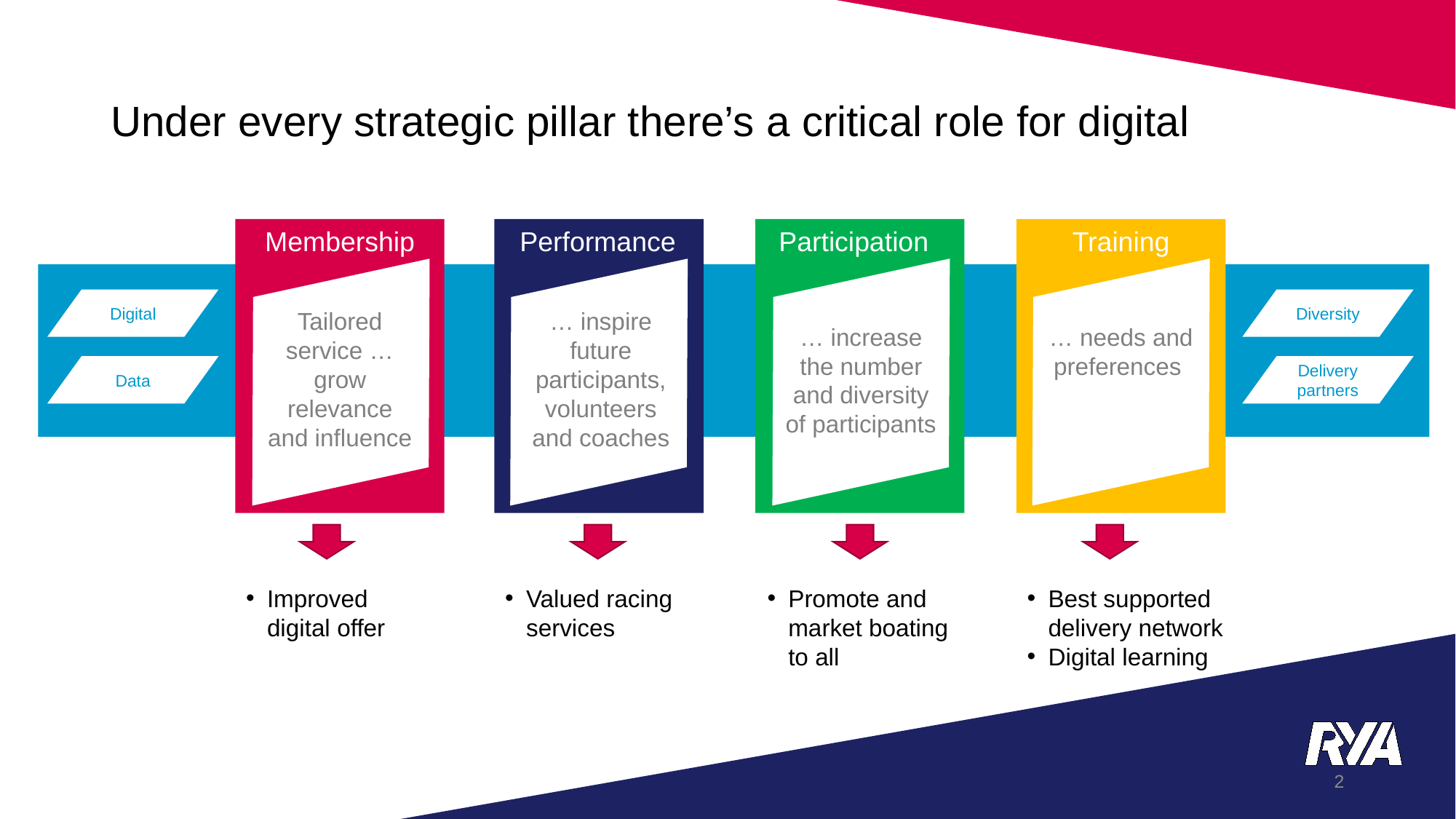

# Under every strategic pillar there’s a critical role for digital

Membership

Performance

Participation

Training

Digital
Diversity
Tailored service … grow relevance and influence
… inspire future participants, volunteers and coaches
… increase the number and diversity of participants
… needs and preferences
Data
Delivery partners

Improved digital offer
Valued racing services
Promote and market boating to all
Best supported delivery network
Digital learning
2